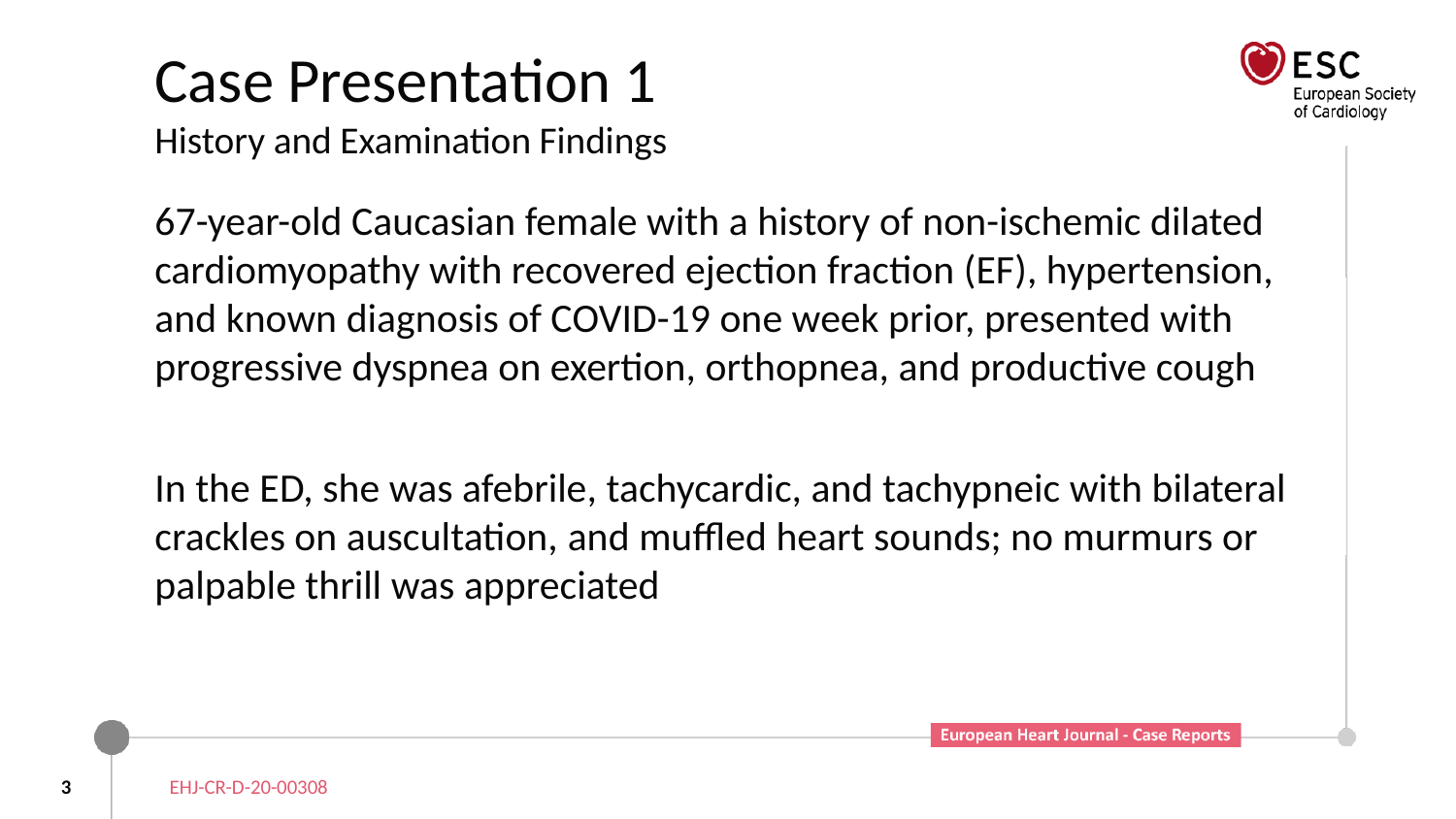

# Case Presentation 1 History and Examination Findings
67-year-old Caucasian female with a history of non-ischemic dilated cardiomyopathy with recovered ejection fraction (EF), hypertension, and known diagnosis of COVID-19 one week prior, presented with progressive dyspnea on exertion, orthopnea, and productive cough

In the ED, she was afebrile, tachycardic, and tachypneic with bilateral crackles on auscultation, and muffled heart sounds; no murmurs or palpable thrill was appreciated
3
EHJ-CR-D-20-00308